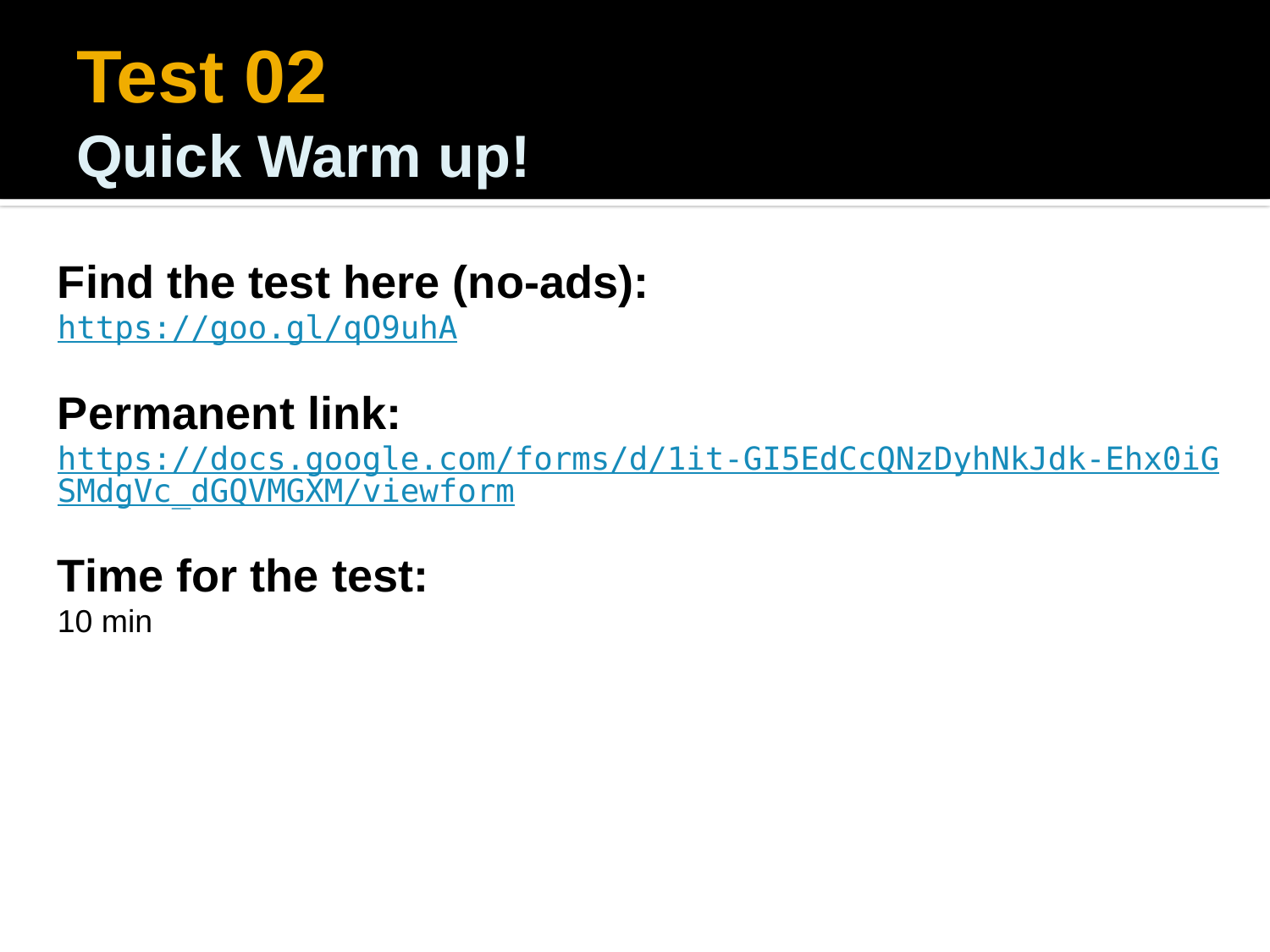

# Test 02 Quick Warm up!
Find the test here (no-ads):
https://goo.gl/qO9uhA

Permanent link:
https://docs.google.com/forms/d/1it-GI5EdCcQNzDyhNkJdk-Ehx0iGSMdgVc_dGQVMGXM/viewform

Time for the test:
10 min